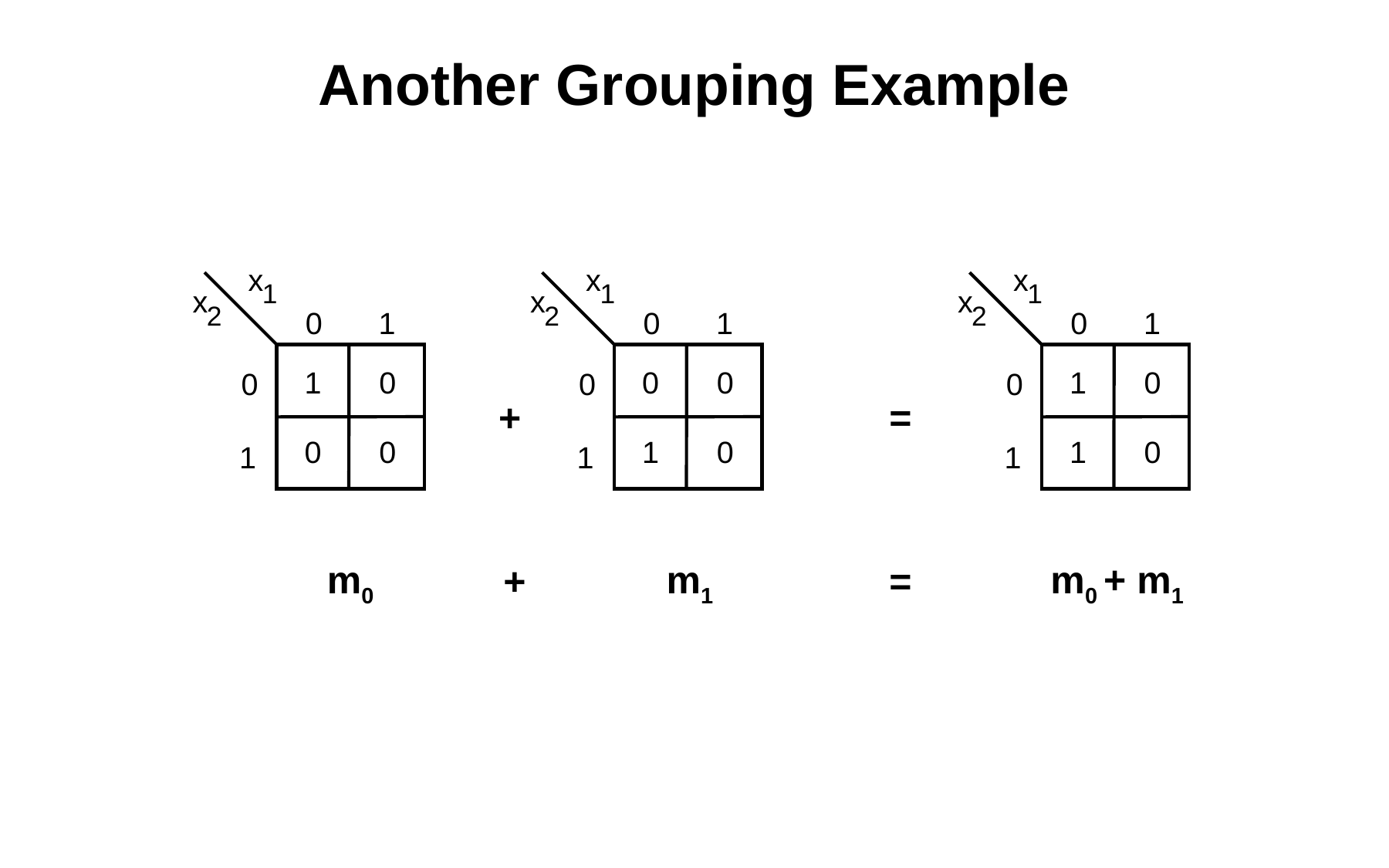

# Another Grouping Example
x
1
x
1
x
1

x
2
x
2
x
2
0
1
0
1
0
1

1
0
0
0
1
0
0
0
0
+
=

0
0
1
0
1
0
1
1
1
m0
m1
m0 + m1
+
=